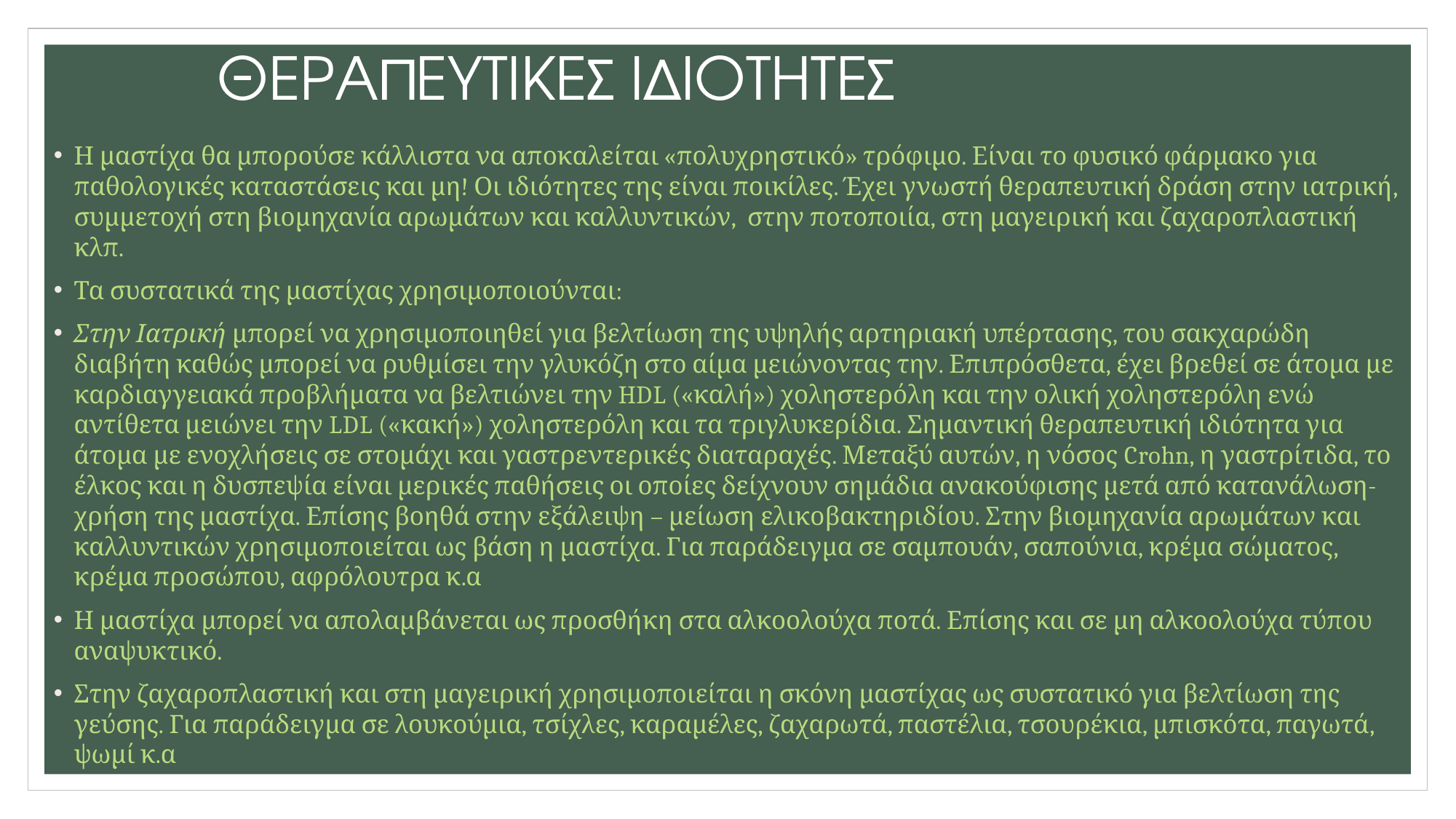

# ΘΕΡΑΠΕΥΤΙΚΕΣ ΙΔΙΟΤΗΤΕΣ
Η μαστίχα θα μπορούσε κάλλιστα να αποκαλείται «πολυχρηστικό» τρόφιμο. Είναι το φυσικό φάρμακο για παθολογικές καταστάσεις και μη! Οι ιδιότητες της είναι ποικίλες. Έχει γνωστή θεραπευτική δράση στην ιατρική, συμμετοχή στη βιομηχανία αρωμάτων και καλλυντικών,  στην ποτοποιία, στη μαγειρική και ζαχαροπλαστική κλπ.
Τα συστατικά της μαστίχας χρησιμοποιούνται:
Στην Ιατρική μπορεί να χρησιμοποιηθεί για βελτίωση της υψηλής αρτηριακή υπέρτασης, του σακχαρώδη διαβήτη καθώς μπορεί να ρυθμίσει την γλυκόζη στο αίμα μειώνοντας την. Επιπρόσθετα, έχει βρεθεί σε άτομα με καρδιαγγειακά προβλήματα να βελτιώνει την HDL («καλή») χοληστερόλη και την ολική χοληστερόλη ενώ αντίθετα μειώνει την LDL («κακή») χοληστερόλη και τα τριγλυκερίδια. Σημαντική θεραπευτική ιδιότητα για άτομα με ενοχλήσεις σε στομάχι και γαστρεντερικές διαταραχές. Μεταξύ αυτών, η νόσος Crohn, η γαστρίτιδα, το έλκος και η δυσπεψία είναι μερικές παθήσεις οι οποίες δείχνουν σημάδια ανακούφισης μετά από κατανάλωση-χρήση της μαστίχα. Επίσης βοηθά στην εξάλειψη – μείωση ελικοβακτηριδίου. Στην βιομηχανία αρωμάτων και καλλυντικών χρησιμοποιείται ως βάση η μαστίχα. Για παράδειγμα σε σαμπουάν, σαπούνια, κρέμα σώματος, κρέμα προσώπου, αφρόλουτρα κ.α
Η μαστίχα μπορεί να απολαμβάνεται ως προσθήκη στα αλκοολούχα ποτά. Επίσης και σε μη αλκοολούχα τύπου αναψυκτικό.
Στην ζαχαροπλαστική και στη μαγειρική χρησιμοποιείται η σκόνη μαστίχας ως συστατικό για βελτίωση της γεύσης. Για παράδειγμα σε λουκούμια, τσίχλες, καραμέλες, ζαχαρωτά, παστέλια, τσουρέκια, μπισκότα, παγωτά, ψωμί κ.α